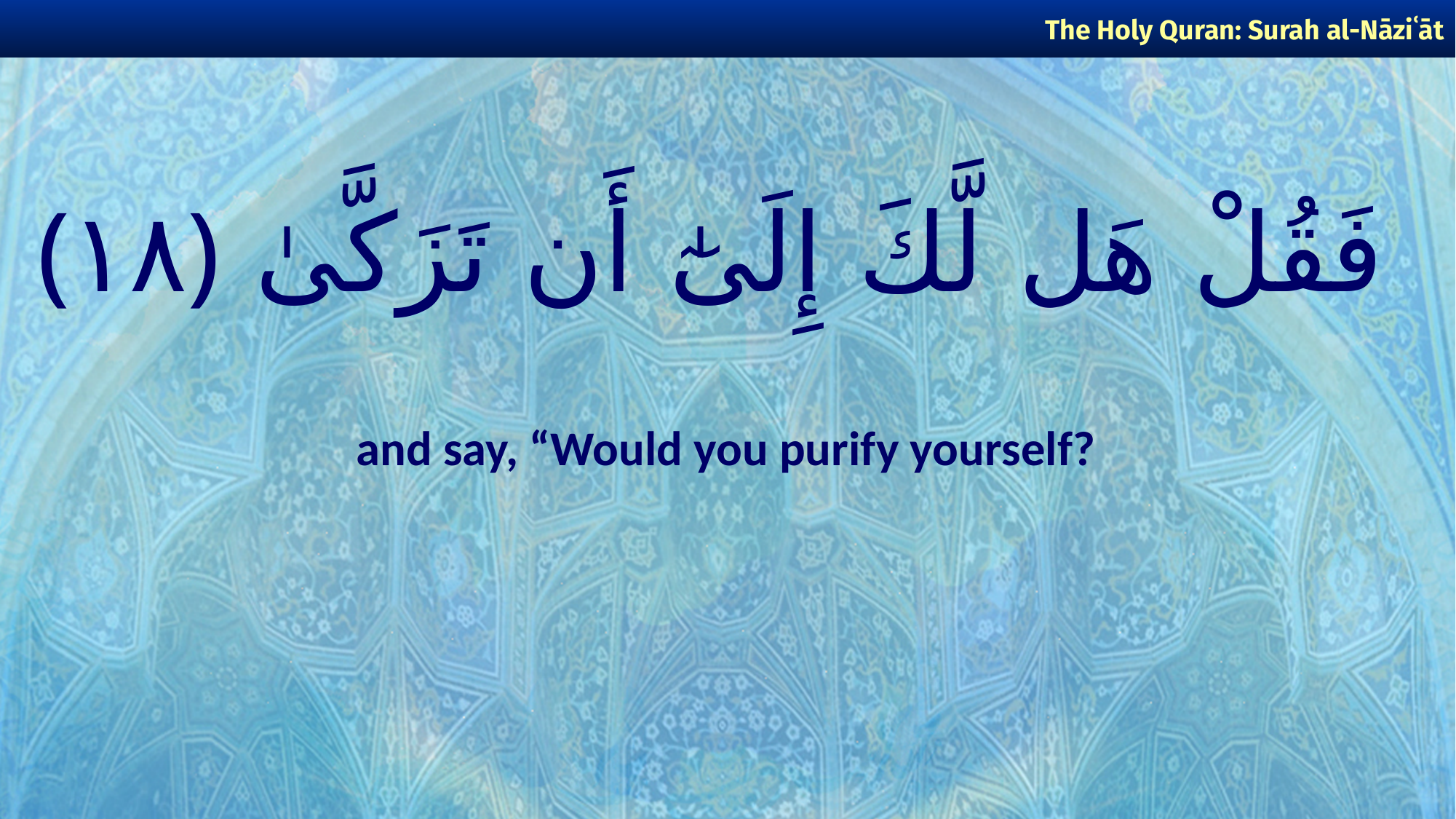

The Holy Quran: Surah al-Nāziʿāt
# فَقُلْ هَل لَّكَ إِلَىٰٓ أَن تَزَكَّىٰ ﴿١٨﴾
and say, “Would you purify yourself?